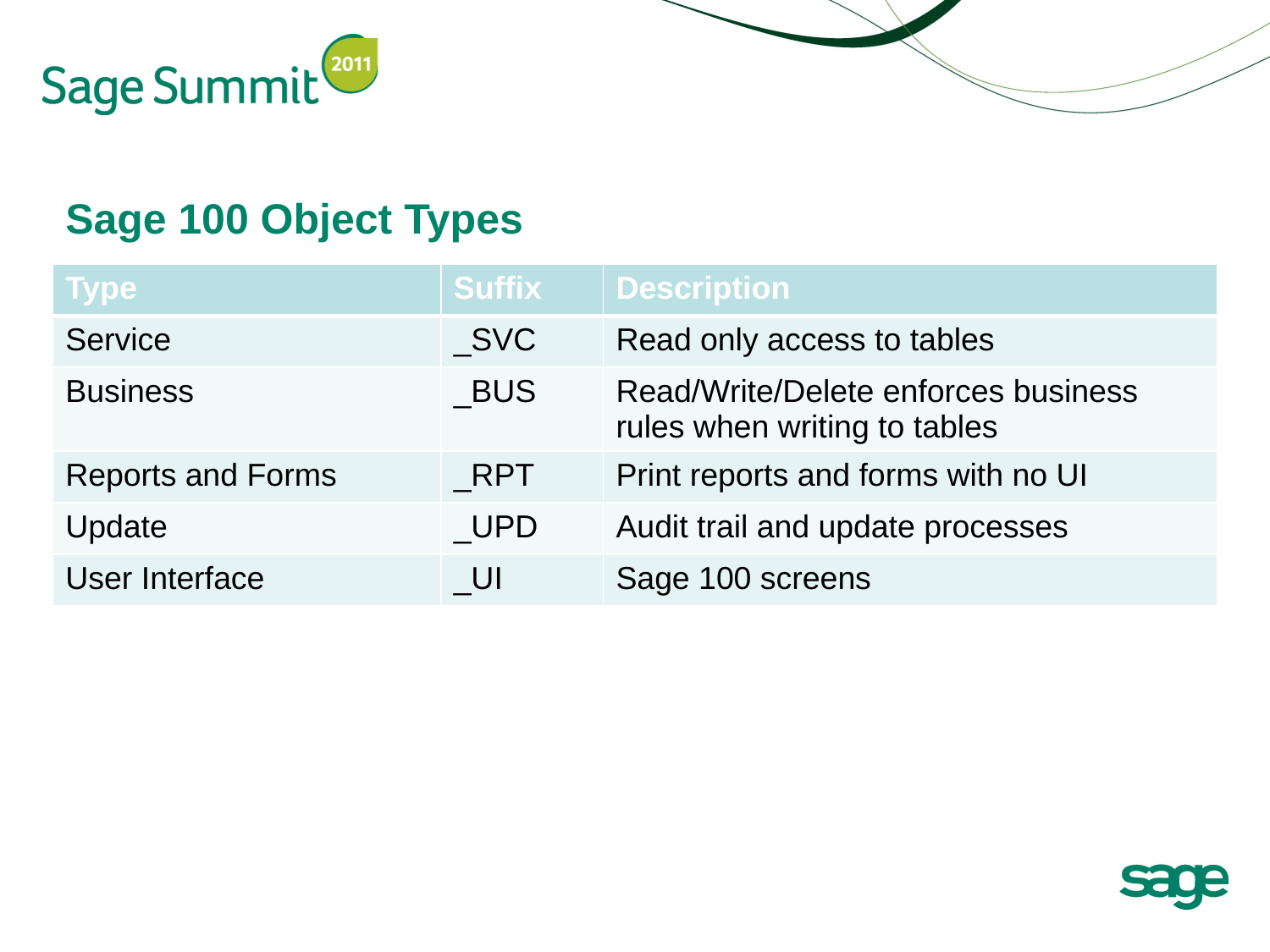

# Sage 100 Object Types
| Type | Suffix | Description |
| --- | --- | --- |
| Service | \_SVC | Read only access to tables |
| Business | \_BUS | Read/Write/Delete enforces business rules when writing to tables |
| Reports and Forms | \_RPT | Print reports and forms with no UI |
| Update | \_UPD | Audit trail and update processes |
| User Interface | \_UI | Sage 100 screens |